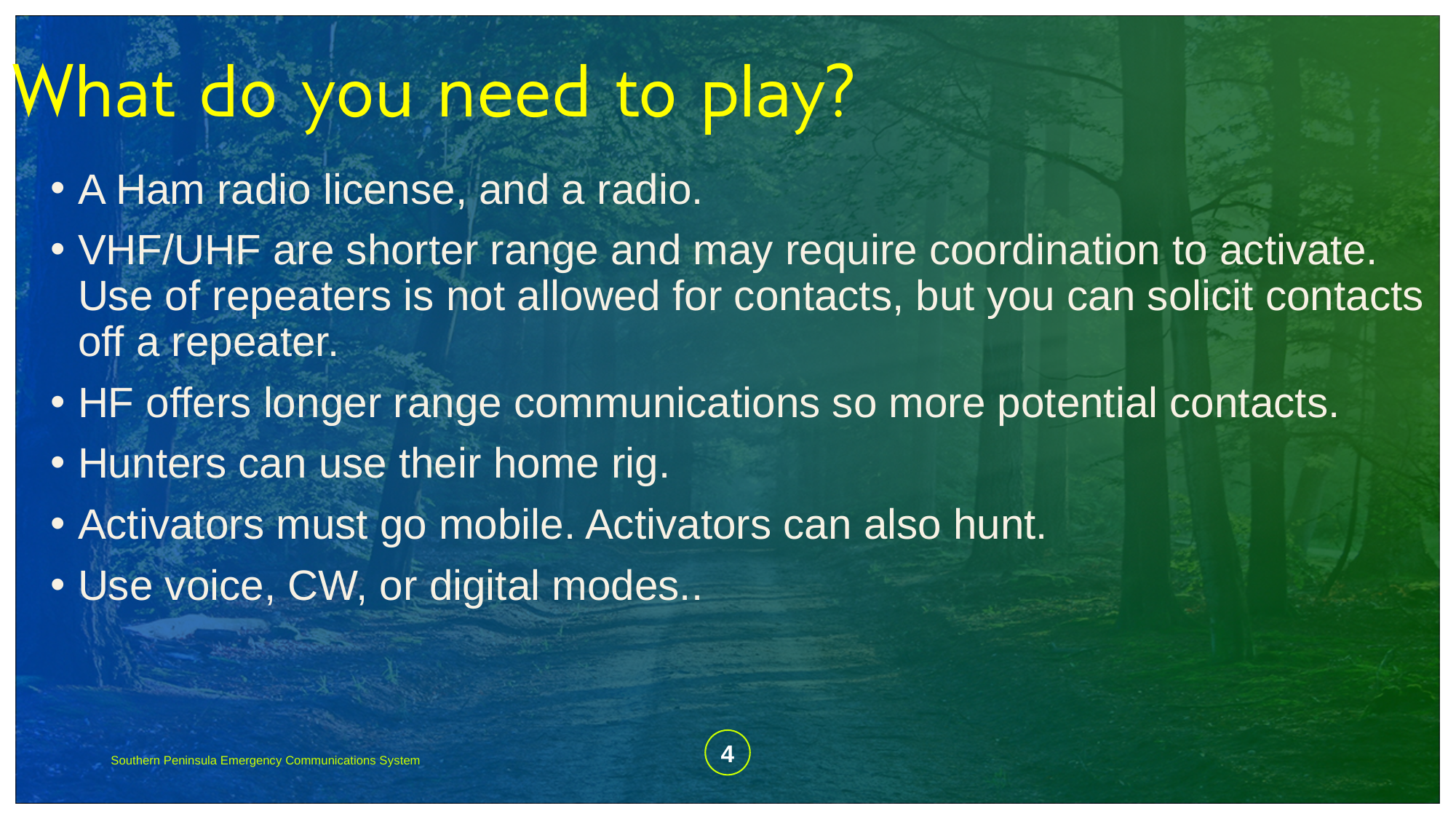

What do you need to play?
A Ham radio license, and a radio.
VHF/UHF are shorter range and may require coordination to activate. Use of repeaters is not allowed for contacts, but you can solicit contacts off a repeater.
HF offers longer range communications so more potential contacts.
Hunters can use their home rig.
Activators must go mobile. Activators can also hunt.
Use voice, CW, or digital modes..

4
Southern Peninsula Emergency Communications System